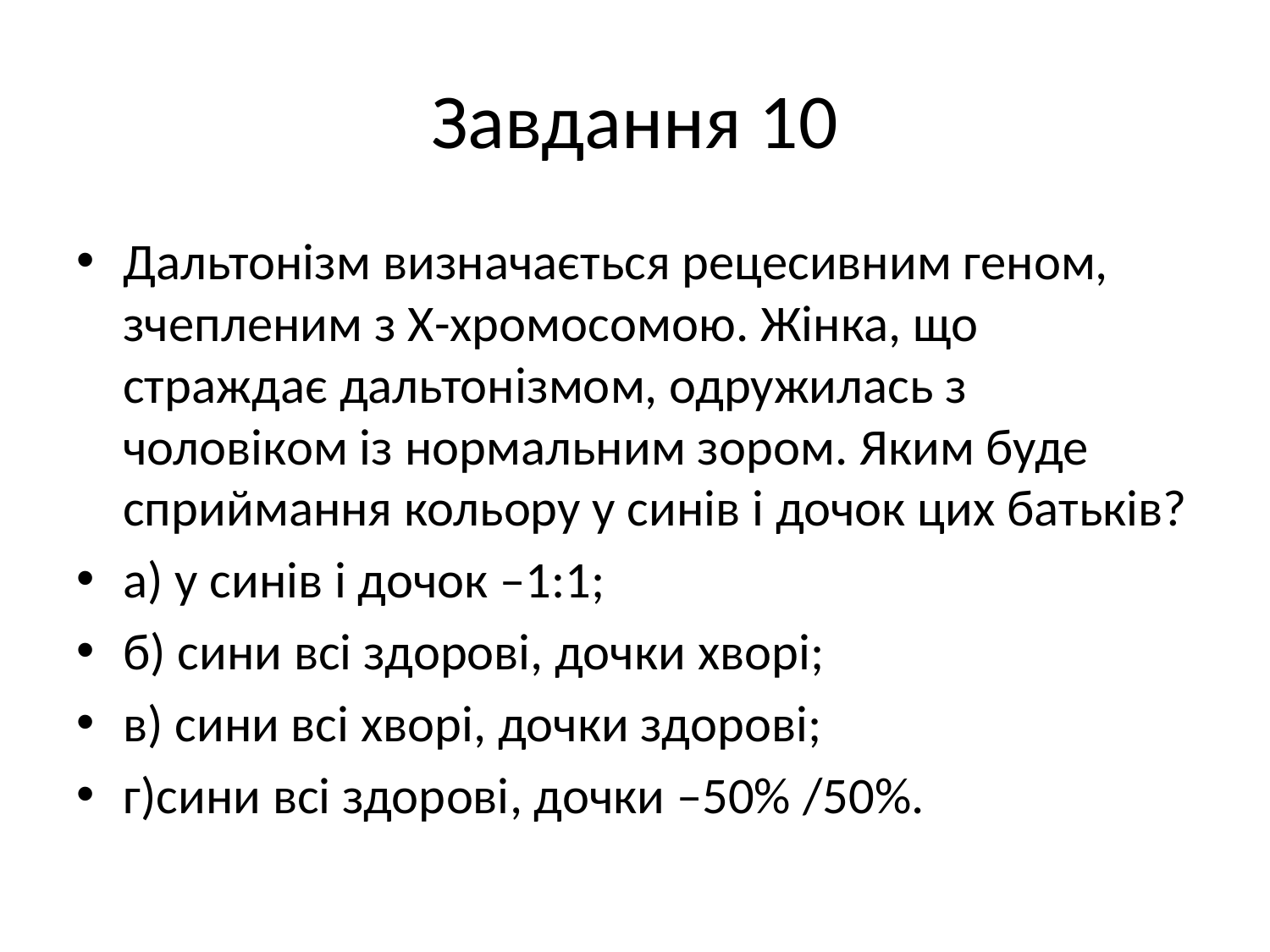

# Завдання 10
Дальтонізм визначається рецесивним геном, зчепленим з Х-хромосомою. Жінка, що страждає дальтонізмом, одружилась з чоловіком із нормальним зором. Яким буде сприймання кольору у синів і дочок цих батьків?
а) у синів і дочок –1:1;
б) сини всі здорові, дочки хворі;
в) сини всі хворі, дочки здорові;
г)сини всі здорові, дочки –50% /50%.